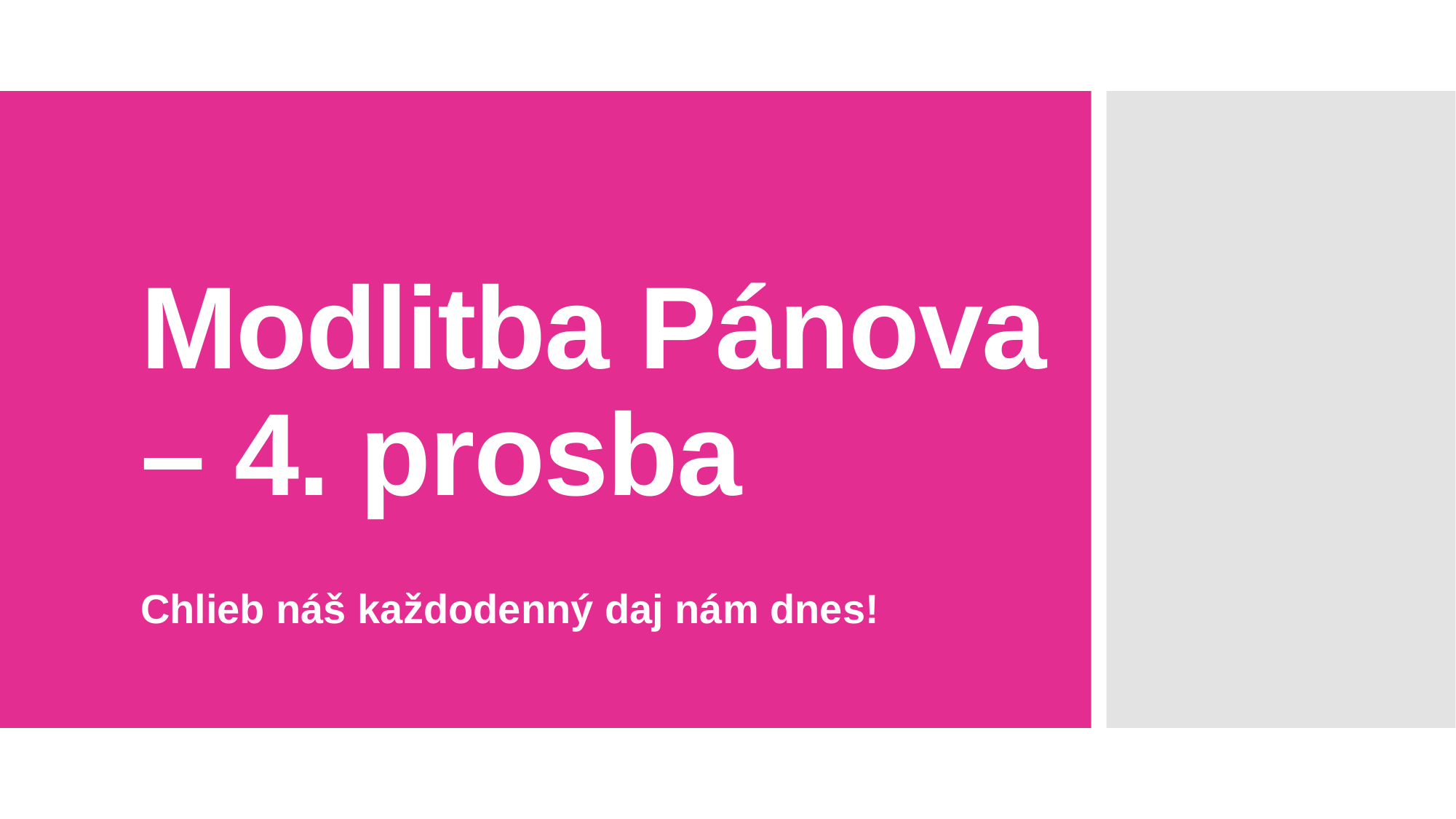

# Modlitba Pánova – 4. prosba
Chlieb náš každodenný daj nám dnes!